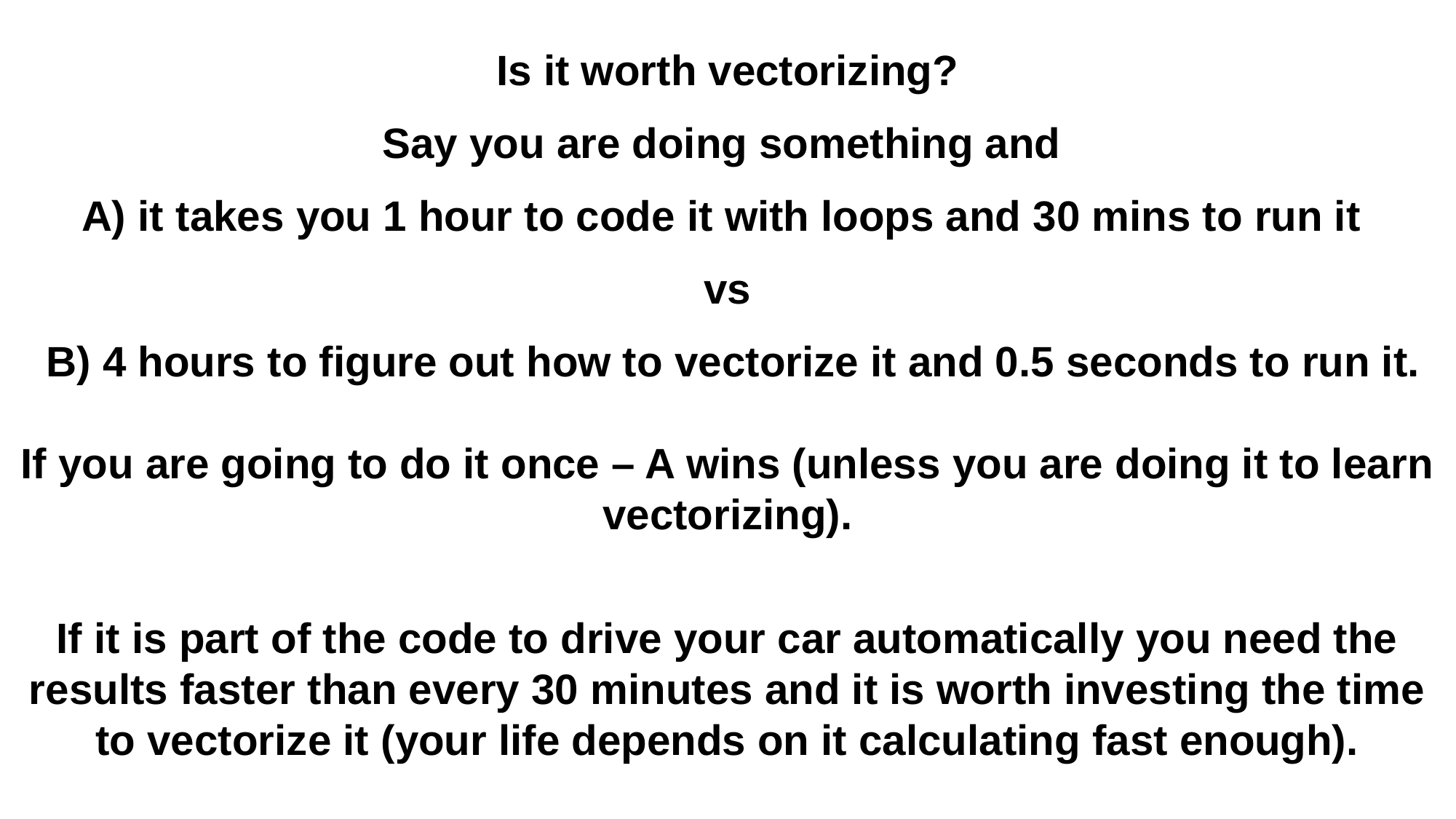

Is it worth vectorizing?

Say you are doing something and

A) it takes you 1 hour to code it with loops and 30 mins to run it

vs

 B) 4 hours to figure out how to vectorize it and 0.5 seconds to run it.

If you are going to do it once – A wins (unless you are doing it to learn vectorizing).

If it is part of the code to drive your car automatically you need the results faster than every 30 minutes and it is worth investing the time to vectorize it (your life depends on it calculating fast enough).